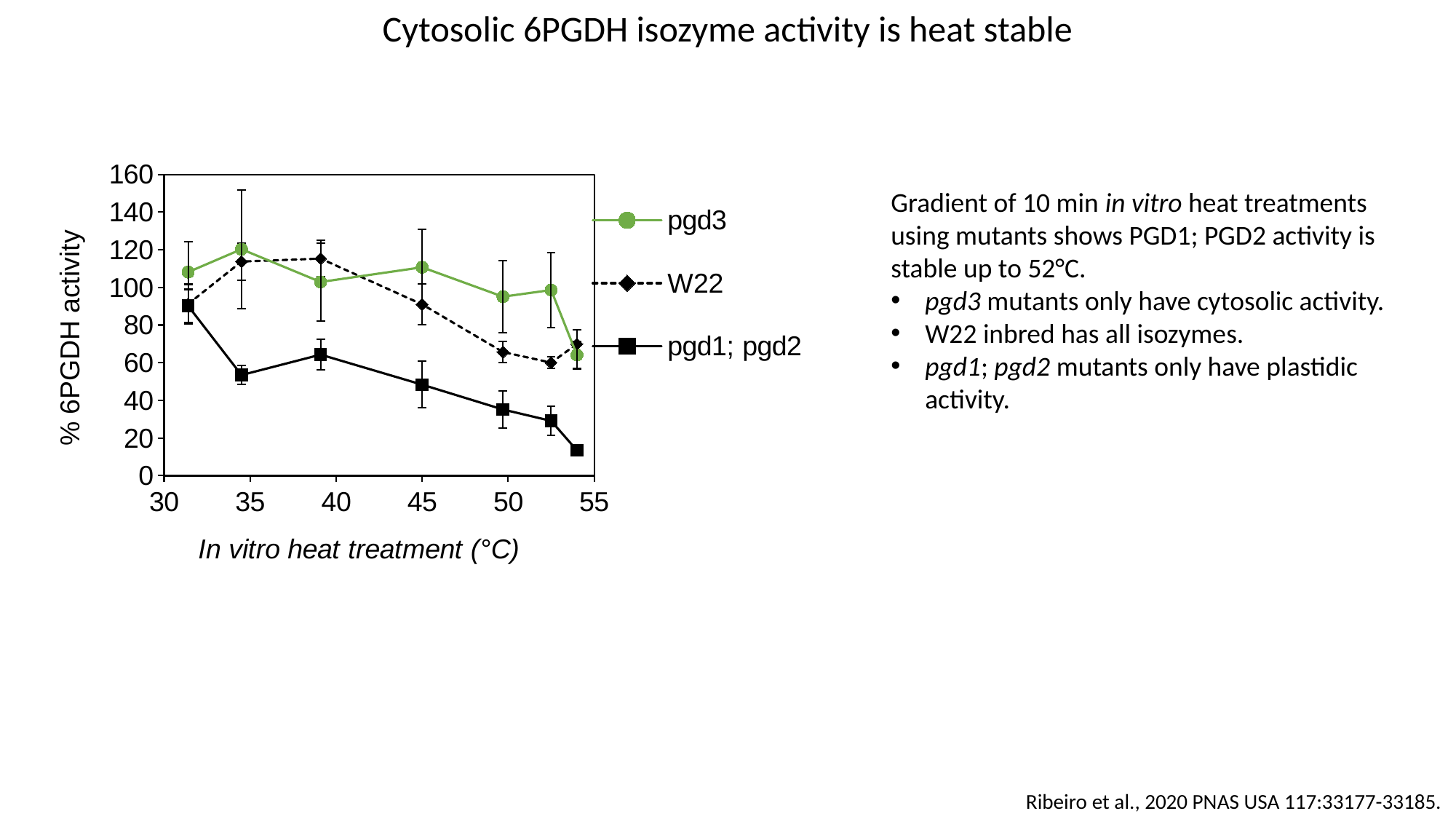

Cytosolic 6PGDH isozyme activity is heat stable

### Chart

| Category | pgd3 | W22 | pgd1; pgd2 |
|---|---|---|---|
Gradient of 10 min in vitro heat treatments using mutants shows PGD1; PGD2 activity is stable up to 52°C.
pgd3 mutants only have cytosolic activity.
W22 inbred has all isozymes.
pgd1; pgd2 mutants only have plastidic activity.
Ribeiro et al., 2020 PNAS USA 117:33177-33185.